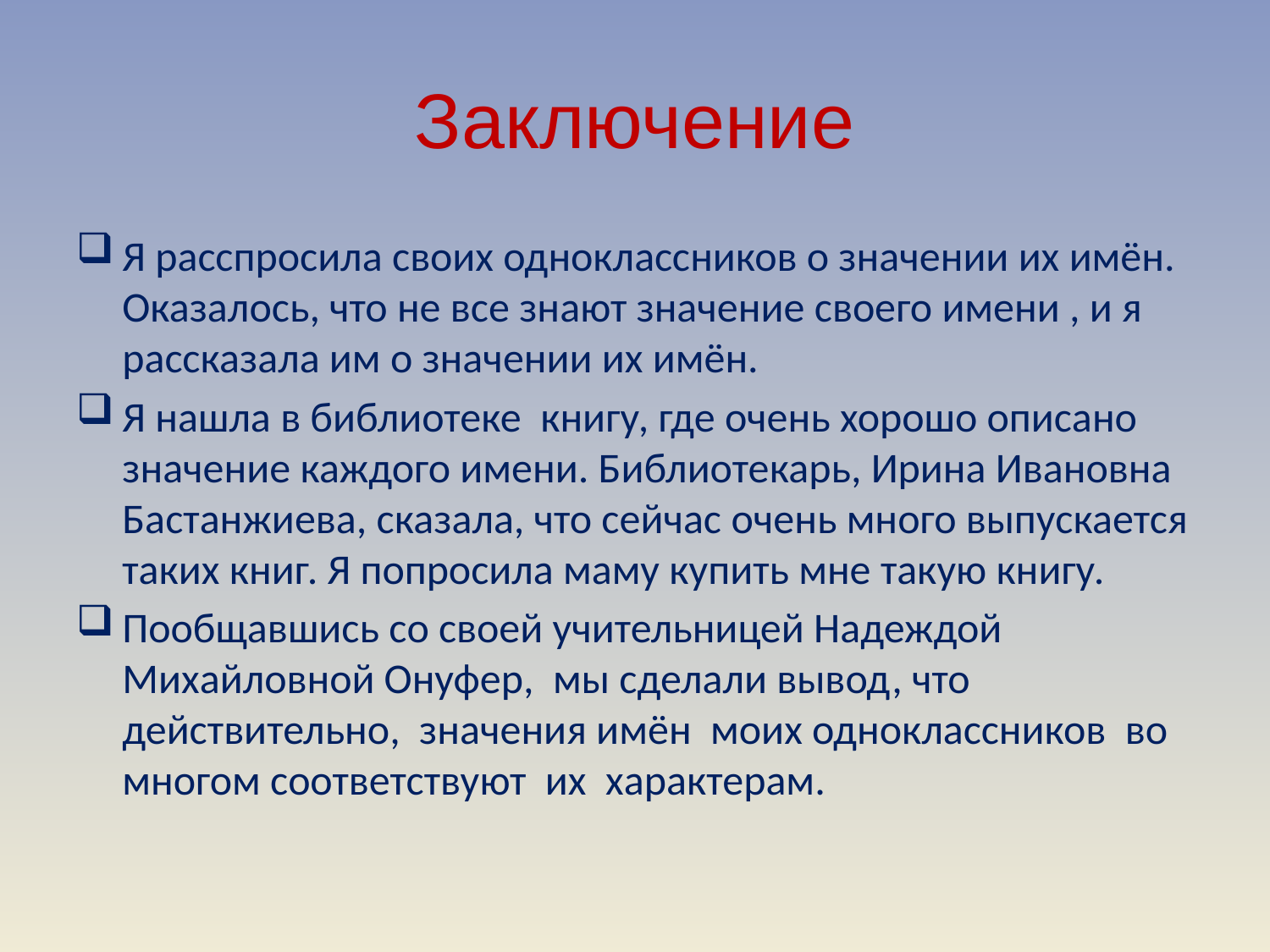

# Заключение
Я расспросила своих одноклассников о значении их имён. Оказалось, что не все знают значение своего имени , и я рассказала им о значении их имён.
Я нашла в библиотеке  книгу, где очень хорошо описано значение каждого имени. Библиотекарь, Ирина Ивановна  Бастанжиева, сказала, что сейчас очень много выпускается таких книг. Я попросила маму купить мне такую книгу.
Пообщавшись со своей учительницей Надеждой Михайловной Онуфер,  мы сделали вывод, что действительно,  значения имён  моих одноклассников  во многом соответствуют  их  характерам.